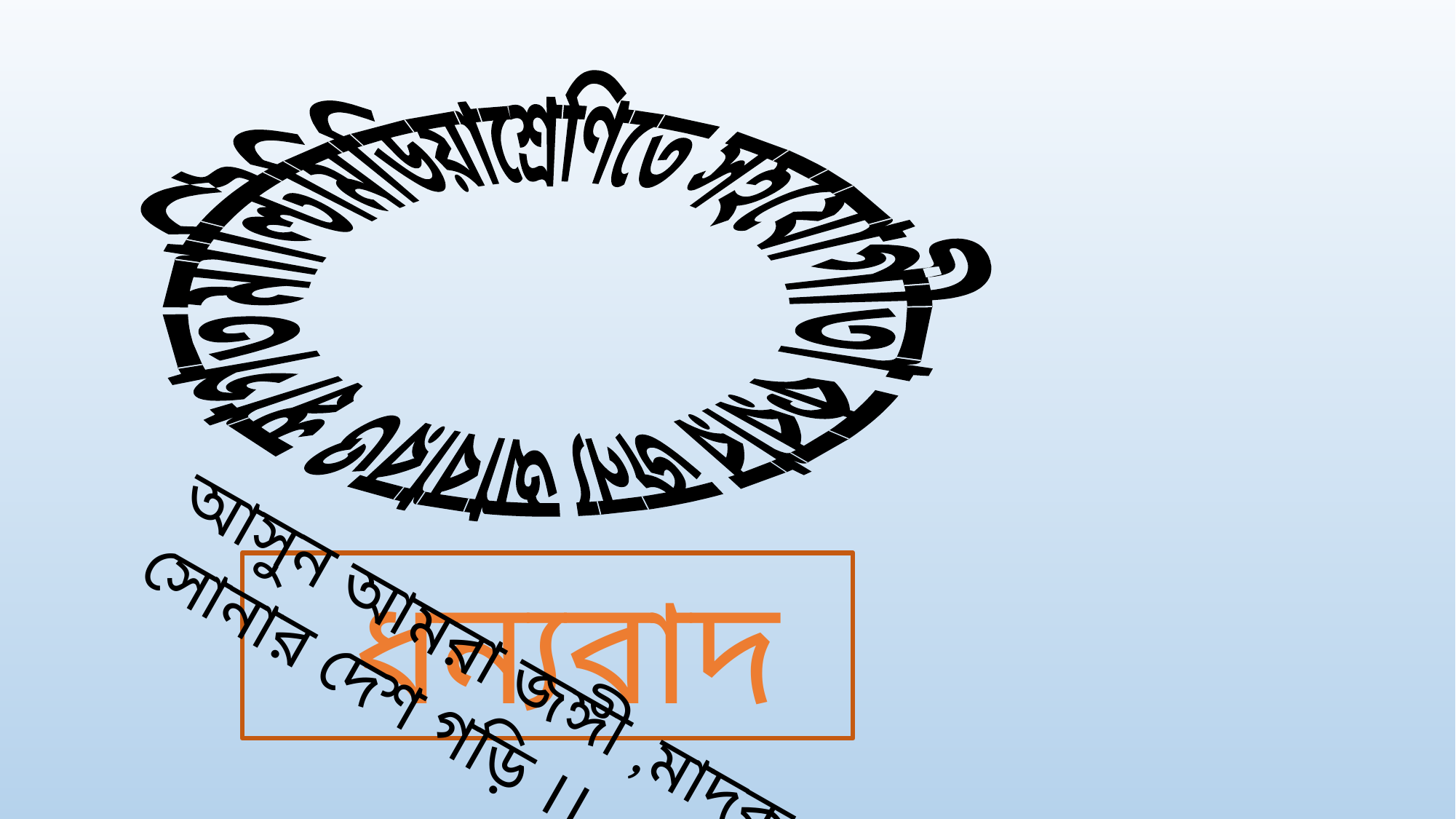

মাল্টিমিডিয়াশ্রেণিতে সহযোগীতা করার জন্য আবারও স্বাগত
 ধন্যবাদ
আসুন আমরা জঙ্গী ,মাদক ও সন্ত্রাসমুক্ত সোনার দেশ গড়ি ।।